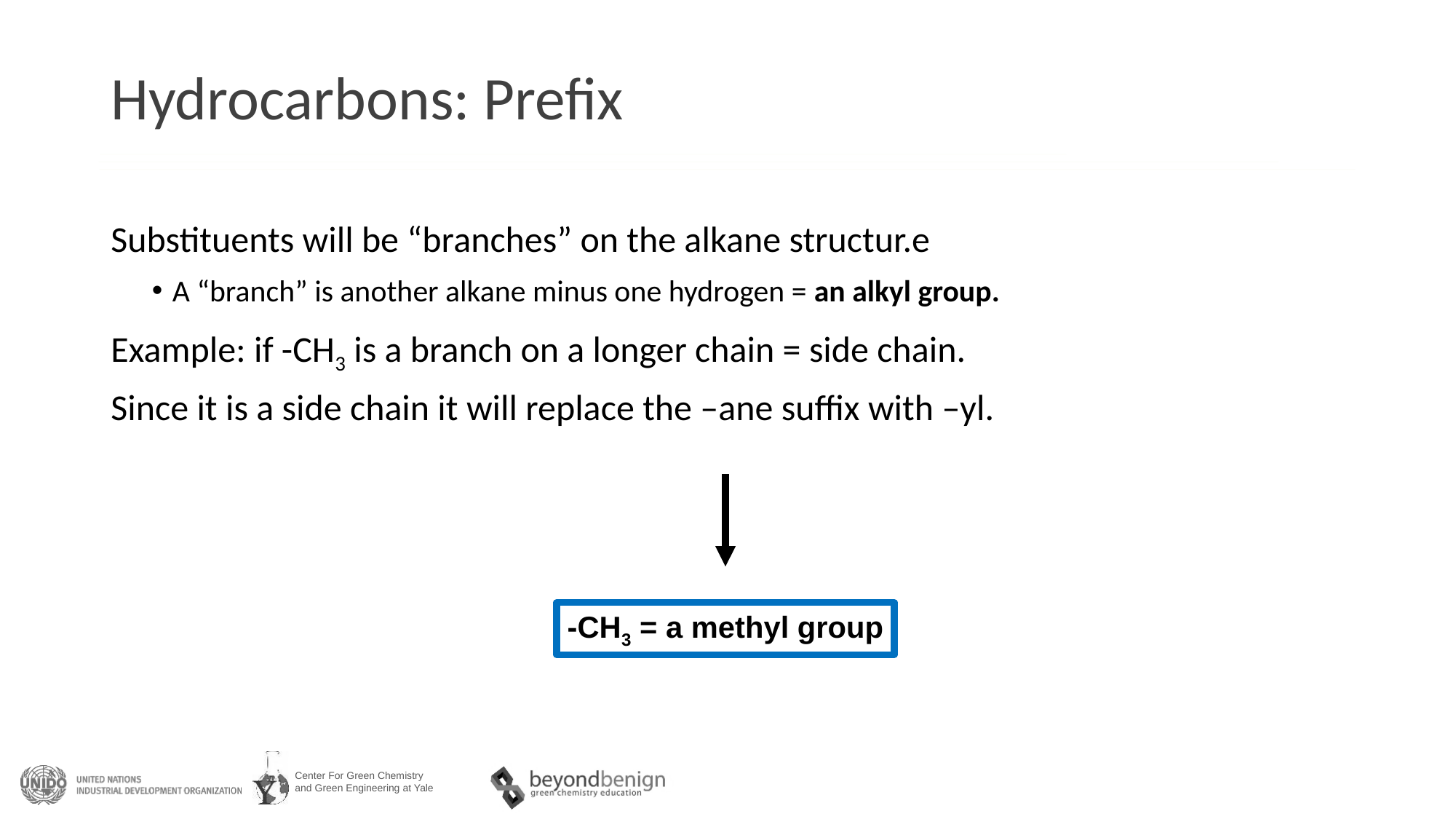

# Hydrocarbons: Prefix
Substituents will be “branches” on the alkane structur.e
A “branch” is another alkane minus one hydrogen = an alkyl group.
Example: if -CH3 is a branch on a longer chain = side chain.
Since it is a side chain it will replace the –ane suffix with –yl.

-CH3 = a methyl group